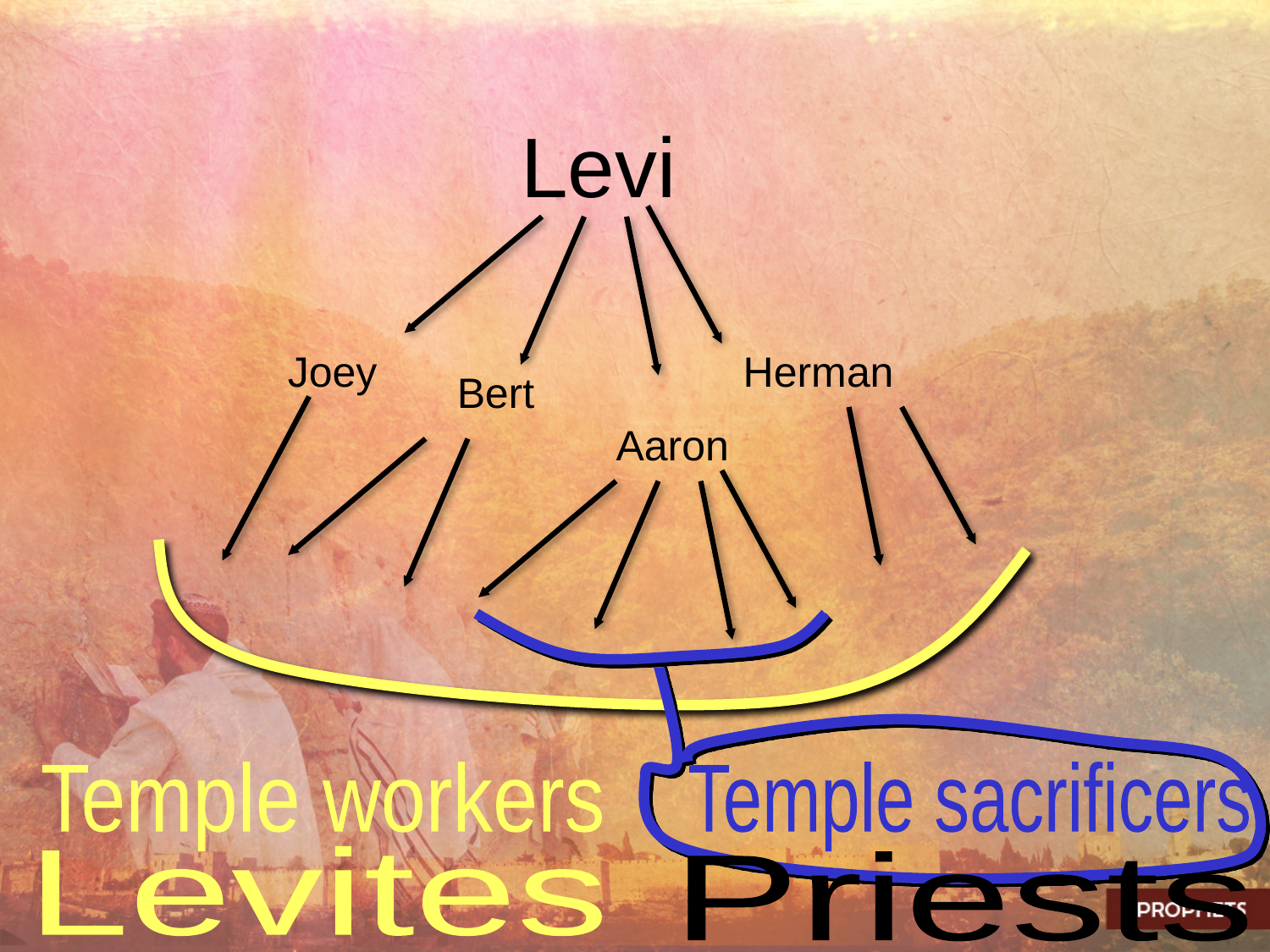

Levi

Joey
Herman
Bert

Aaron

Temple workers
Temple sacrificers
Levites
Priests
3